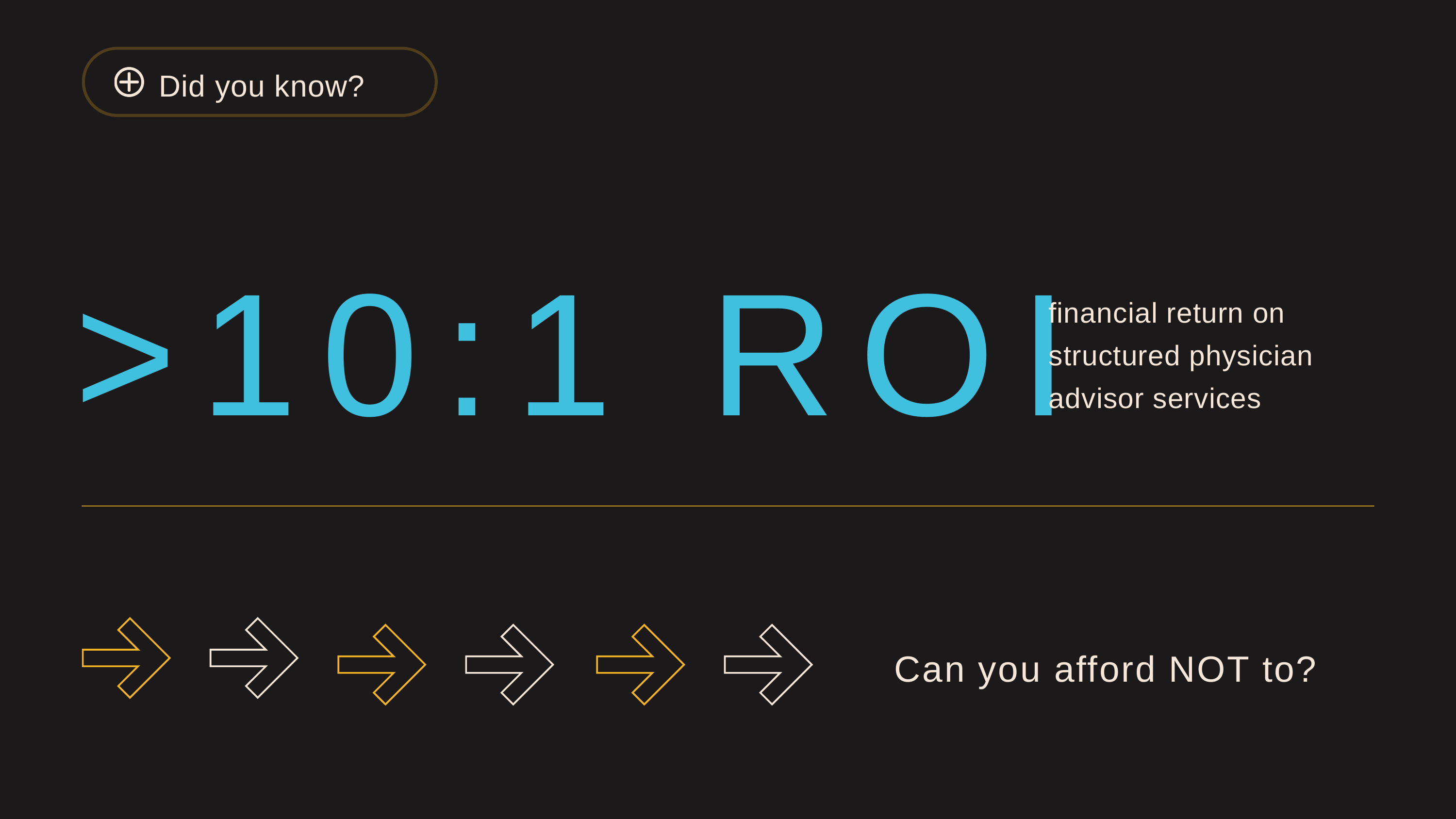

Did you know?

>10:1 ROI
financial return on structured physician advisor services

Can you afford NOT to?